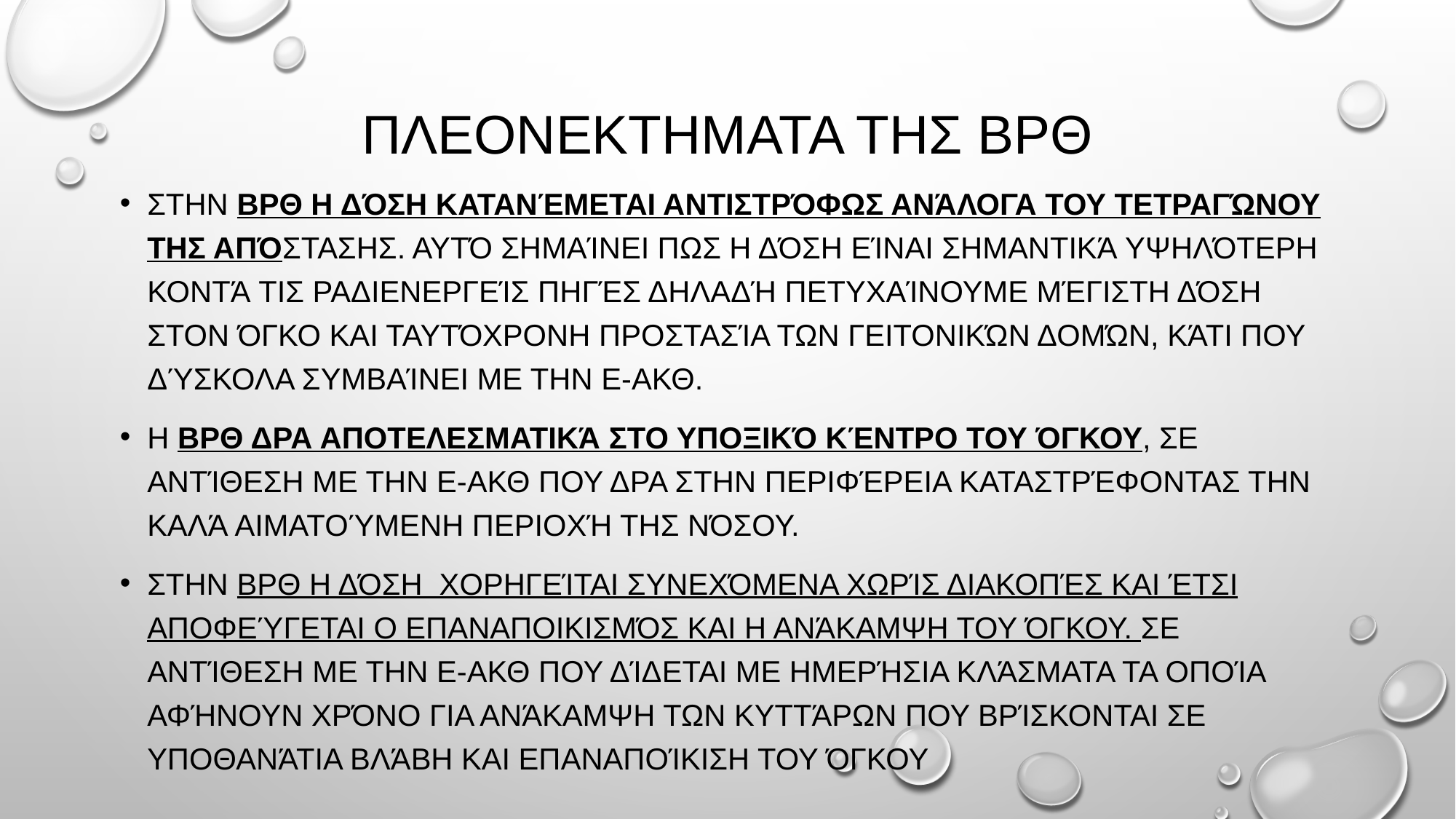

# ΠΛΕΟΝΕΚΤΗΜΑΤΑ ΤΗΣ ΒΡΘ
Στην ΒΡΘ η δόση κατανέμεται αντιστρόφως ανάλογα του τετραγώνου της απόστασης. Αυτό σημαίνει πως η δόση είναι σημαντικά υψηλότερη κοντά τις ραδιενεργείς πηγές δηλαδή πετυχαίνουμε μέγιστη δόση στον όγκο και ταυτόχρονη προστασία των γειτονικών δομών, κάτι που δύσκολα συμβαίνει με την Ε-ΑΚΘ.
Η ΒΡΘ δρα αποτελεσματικά στο υποξικό κέντρο του όγκου, σε αντίθεση με την Ε-ΑΚΘ που δρα στην περιφέρεια καταστρέφοντας την καλά αιματούμενη περιοχή της νόσου.
Στην ΒΡΘ η δόση  χορηγείται συνεχόμενα χωρίς διακοπές και έτσι αποφεύγεται ο επαναποικισμός και η ανάκαμψη του όγκου. Σε αντίθεση με την Ε-ΑΚΘ που δίδεται με ημερήσια κλάσματα τα οποία αφήνουν χρόνο για ανάκαμψη των κυττάρων που βρίσκονται σε υποθανάτια βλάβη και επαναποίκιση του όγκου